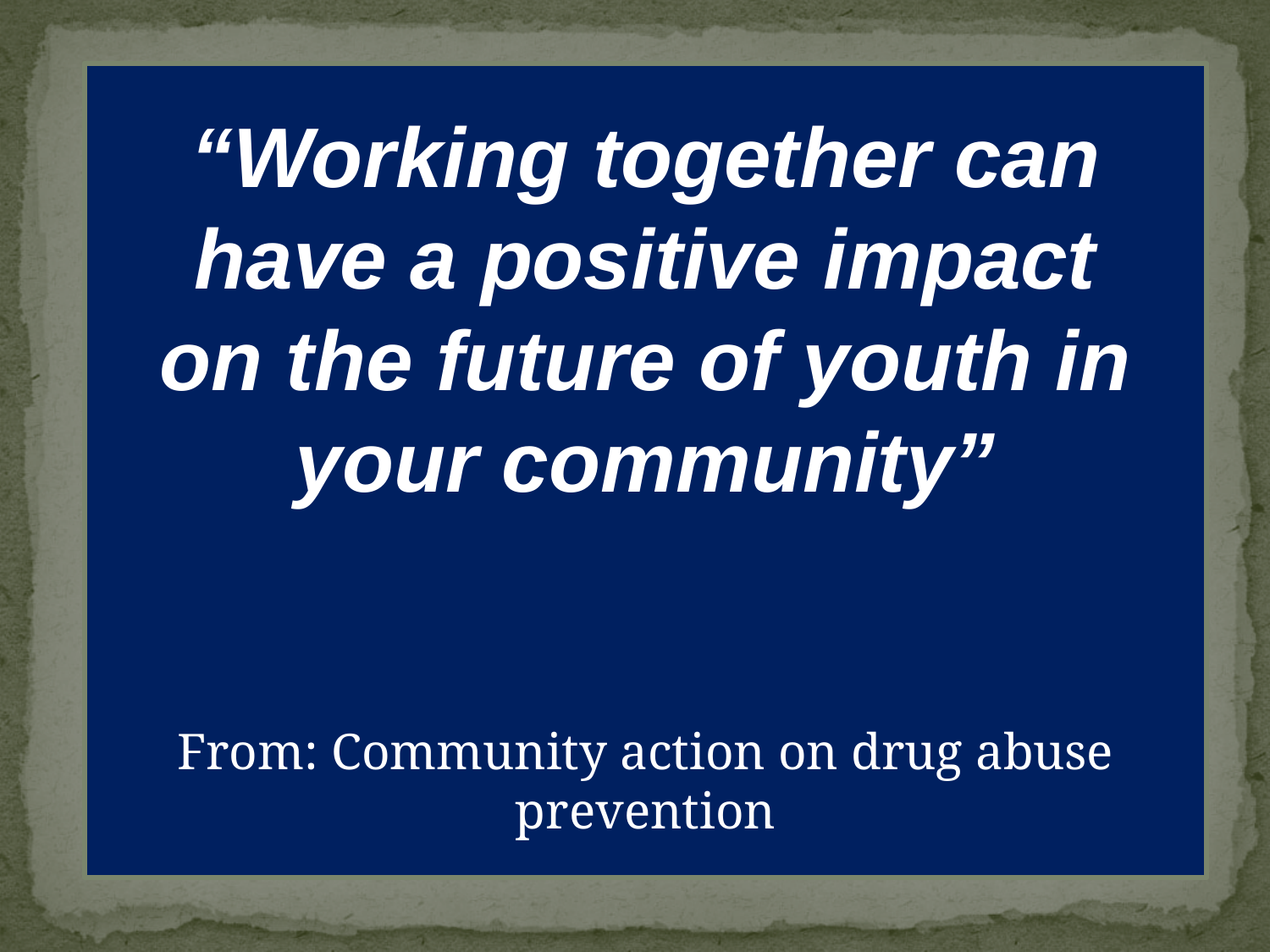

“Working together can have a positive impact
on the future of youth in your community”

From: Community action on drug abuse prevention